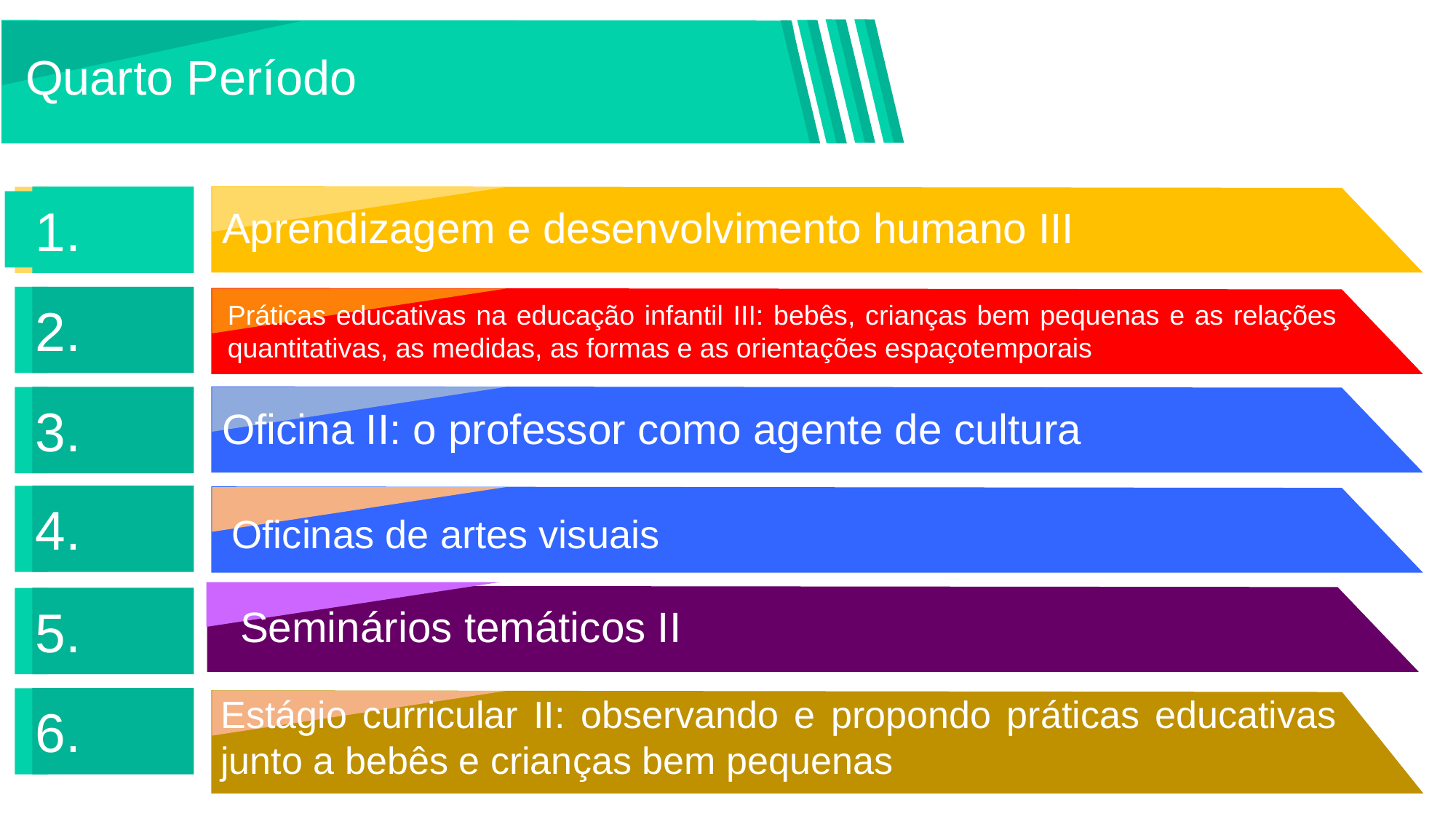

Quarto Período

1.
Aprendizagem e desenvolvimento humano III

2.
Práticas educativas na educação infantil III: bebês, crianças bem pequenas e as relações quantitativas, as medidas, as formas e as orientações espaçotemporais

3.
Oficina II: o professor como agente de cultura

4.
Oficinas de artes visuais

5.
Seminários temáticos II

Estágio curricular II: observando e propondo práticas educativas junto a bebês e crianças bem pequenas

6.